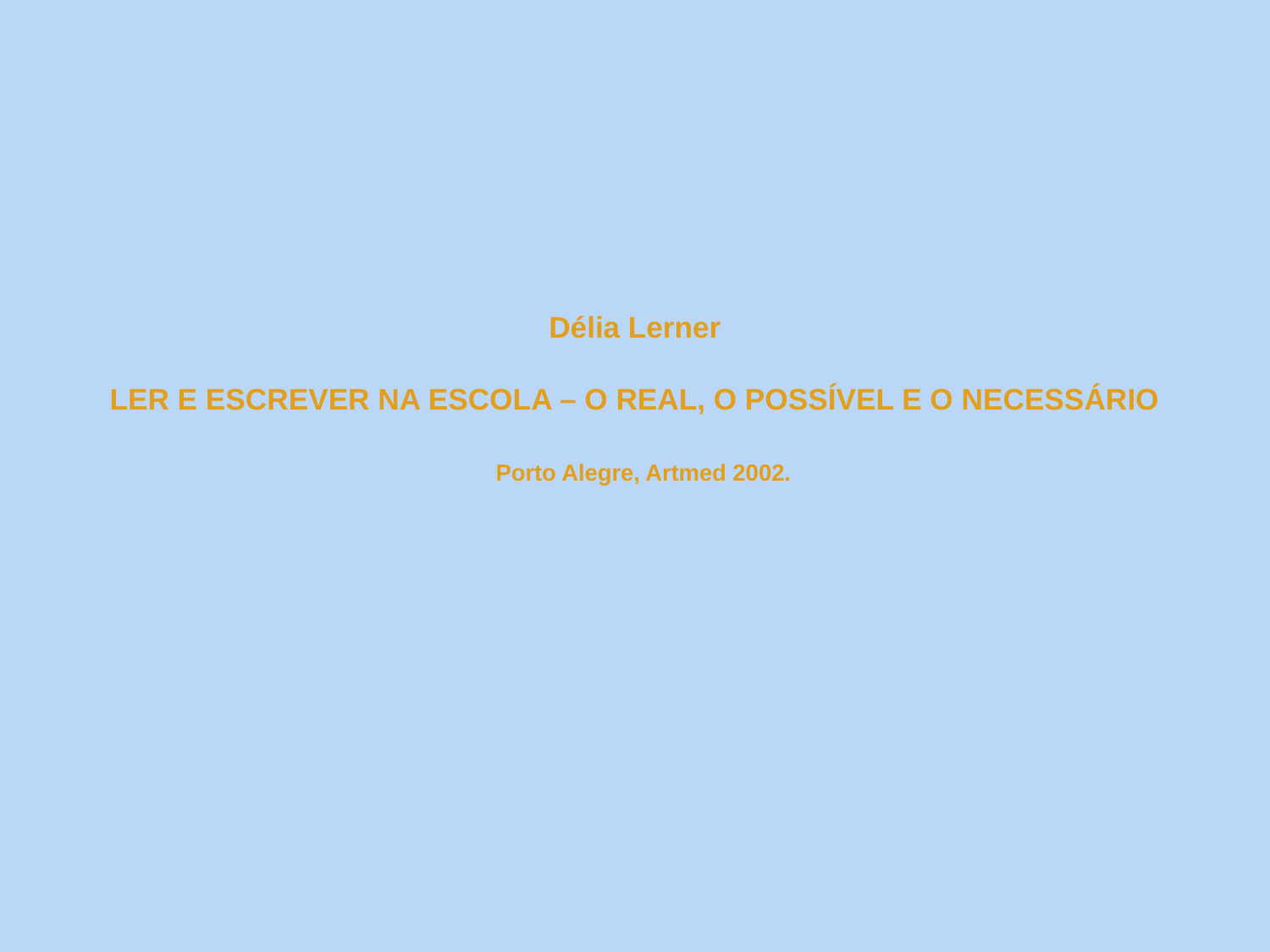

# Délia Lerner LER E ESCREVER NA ESCOLA – O REAL, O POSSÍVEL E O NECESSÁRIO Porto Alegre, Artmed 2002.